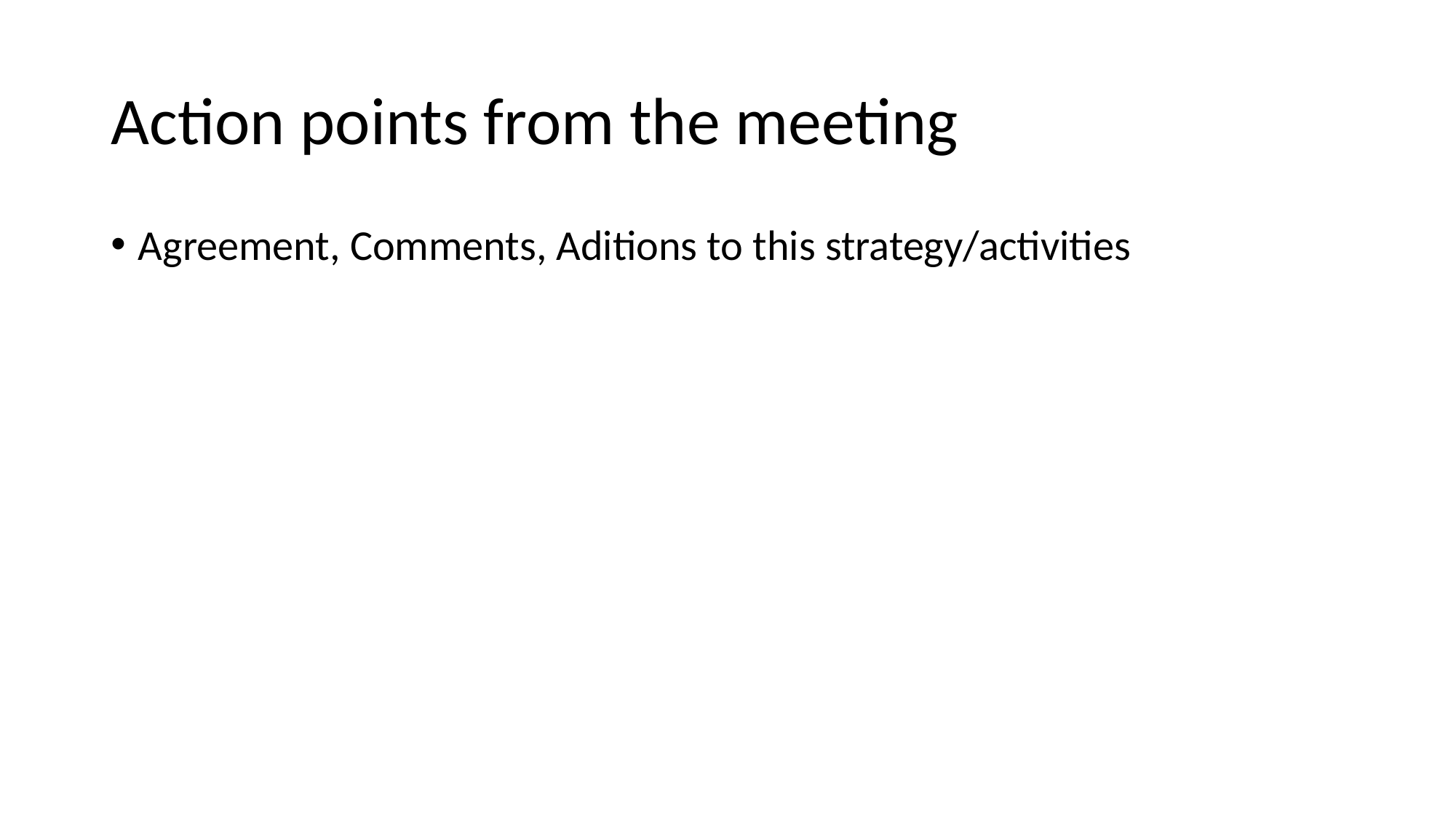

# Action points from the meeting
Agreement, Comments, Aditions to this strategy/activities